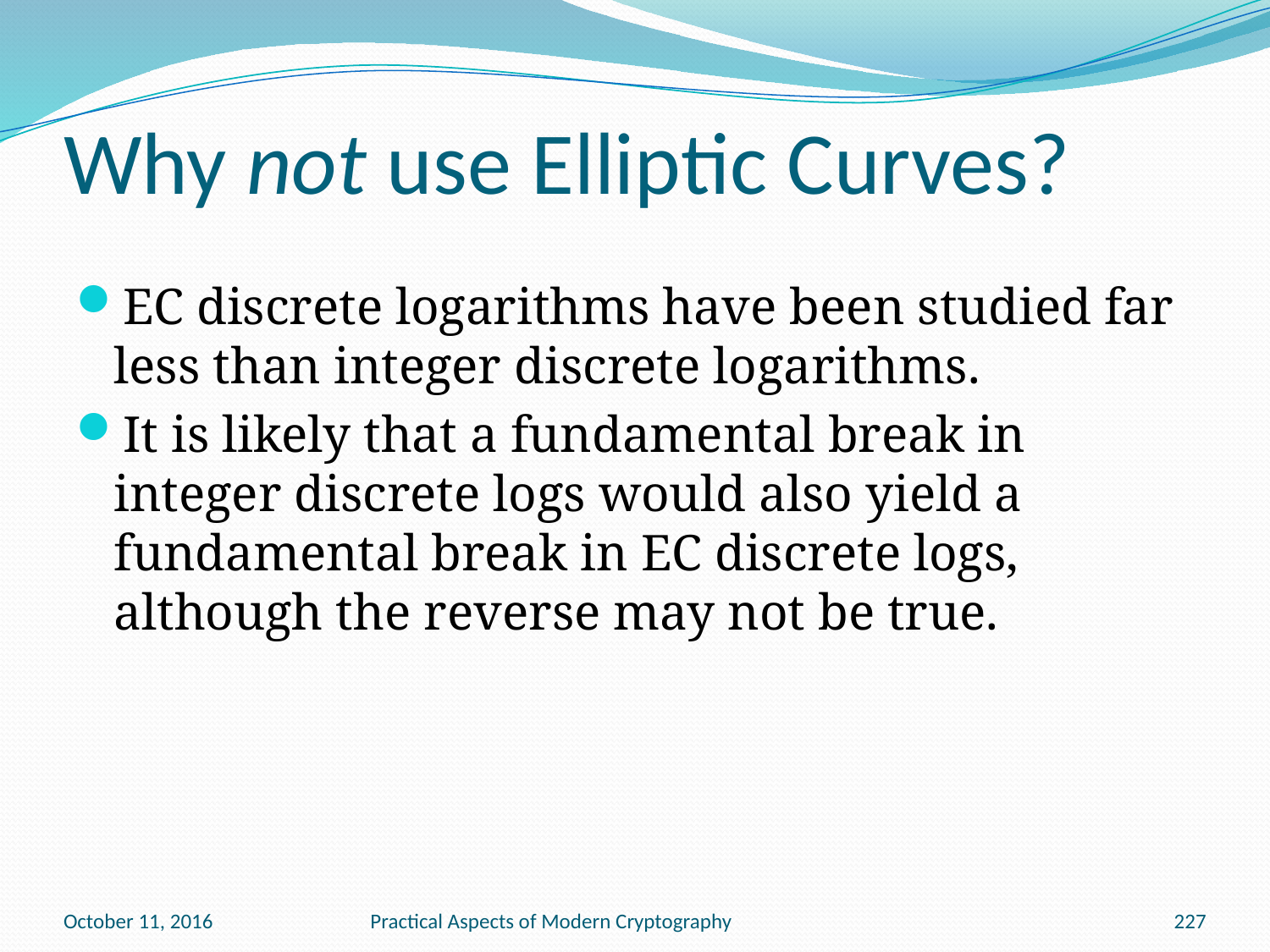

# Why not use Elliptic Curves?
EC discrete logarithms have been studied far less than integer discrete logarithms.
It is likely that a fundamental break in integer discrete logs would also yield a fundamental break in EC discrete logs, although the reverse may not be true.

October 11, 2016
Practical Aspects of Modern Cryptography
227